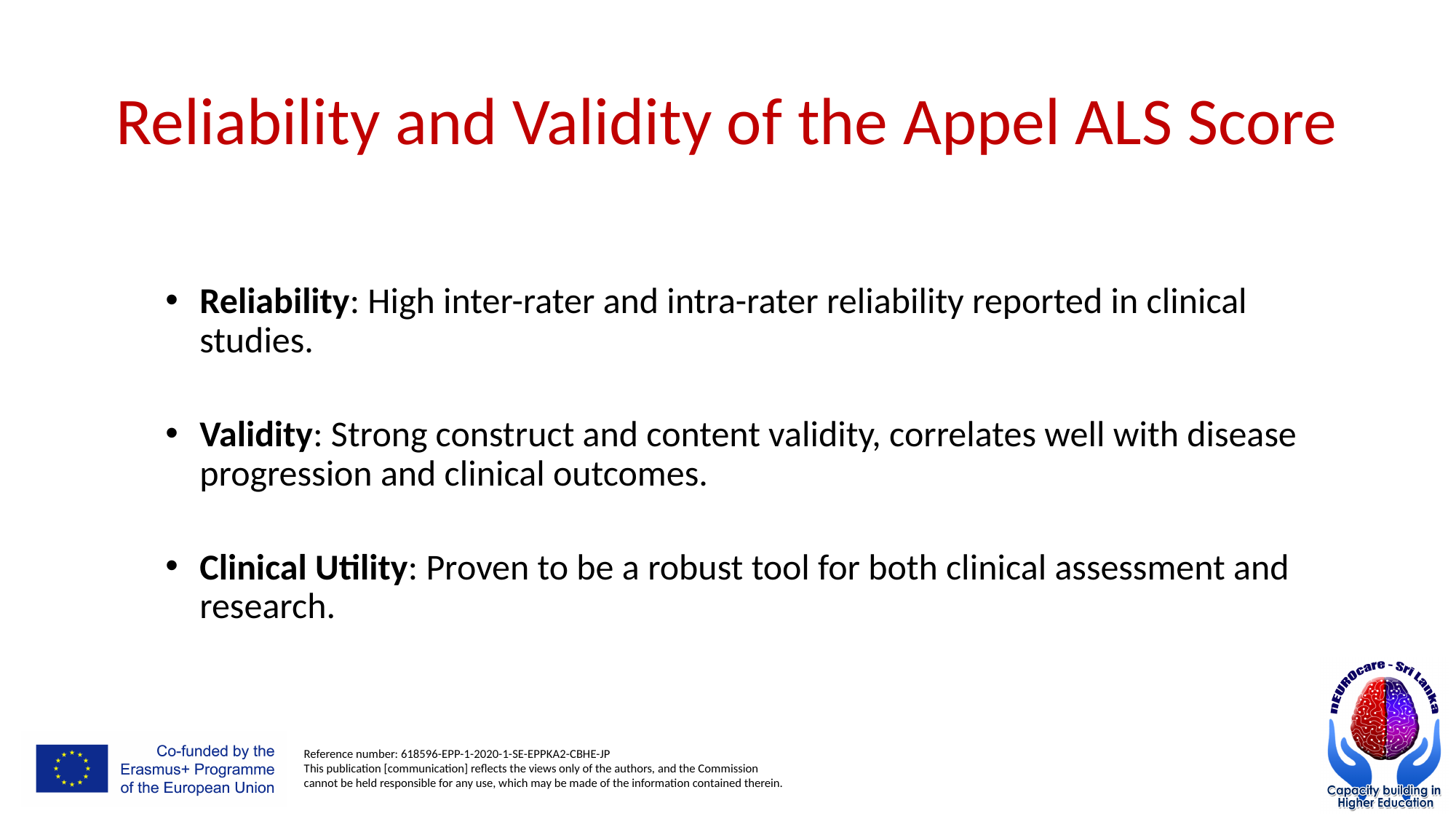

# Reliability and Validity of the Appel ALS Score

Reliability: High inter-rater and intra-rater reliability reported in clinical studies.

Validity: Strong construct and content validity, correlates well with disease progression and clinical outcomes.

Clinical Utility: Proven to be a robust tool for both clinical assessment and research.